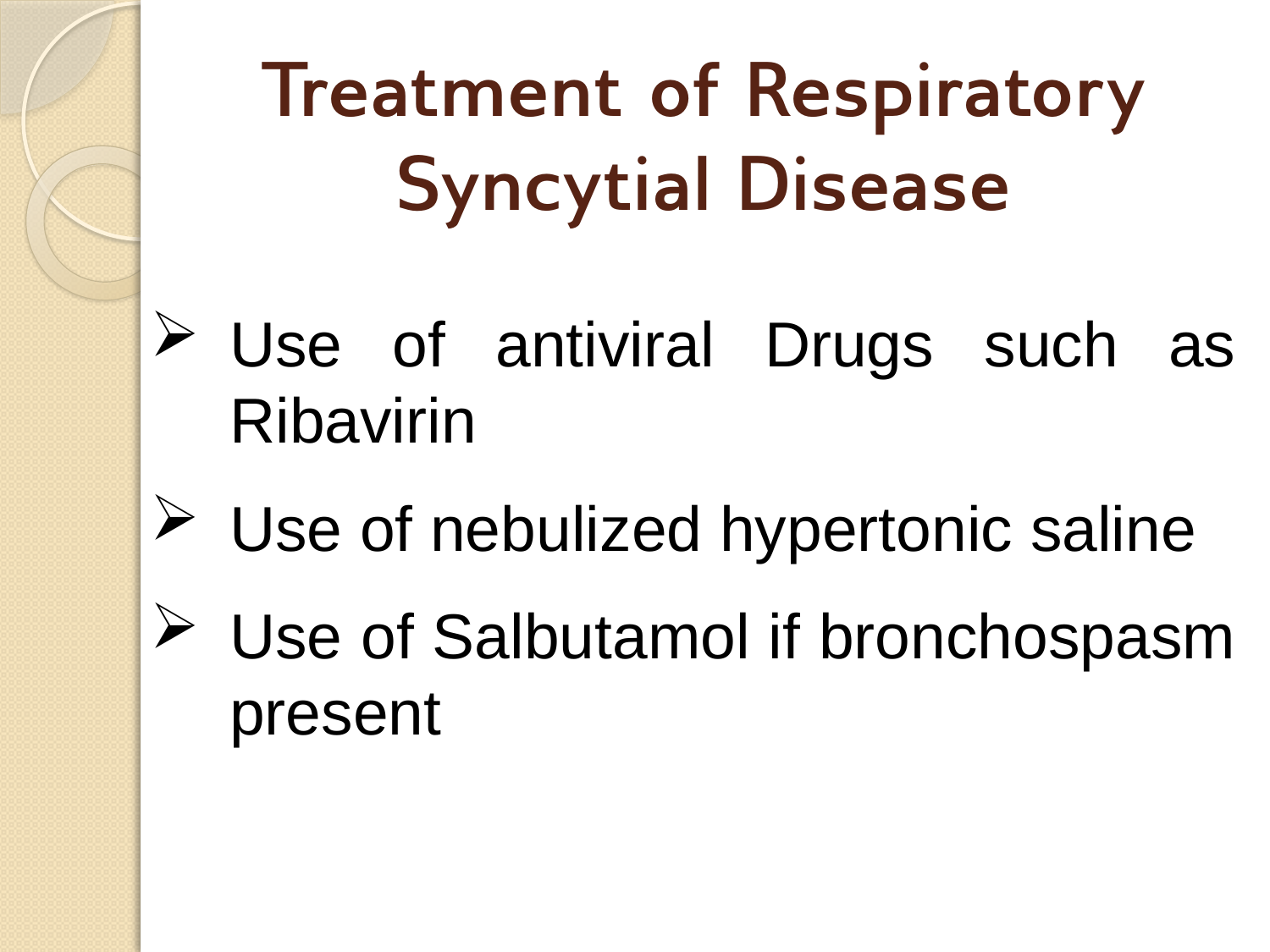

# Treatment of Respiratory Syncytial Disease
Use of antiviral Drugs such as Ribavirin
Use of nebulized hypertonic saline
Use of Salbutamol if bronchospasm present